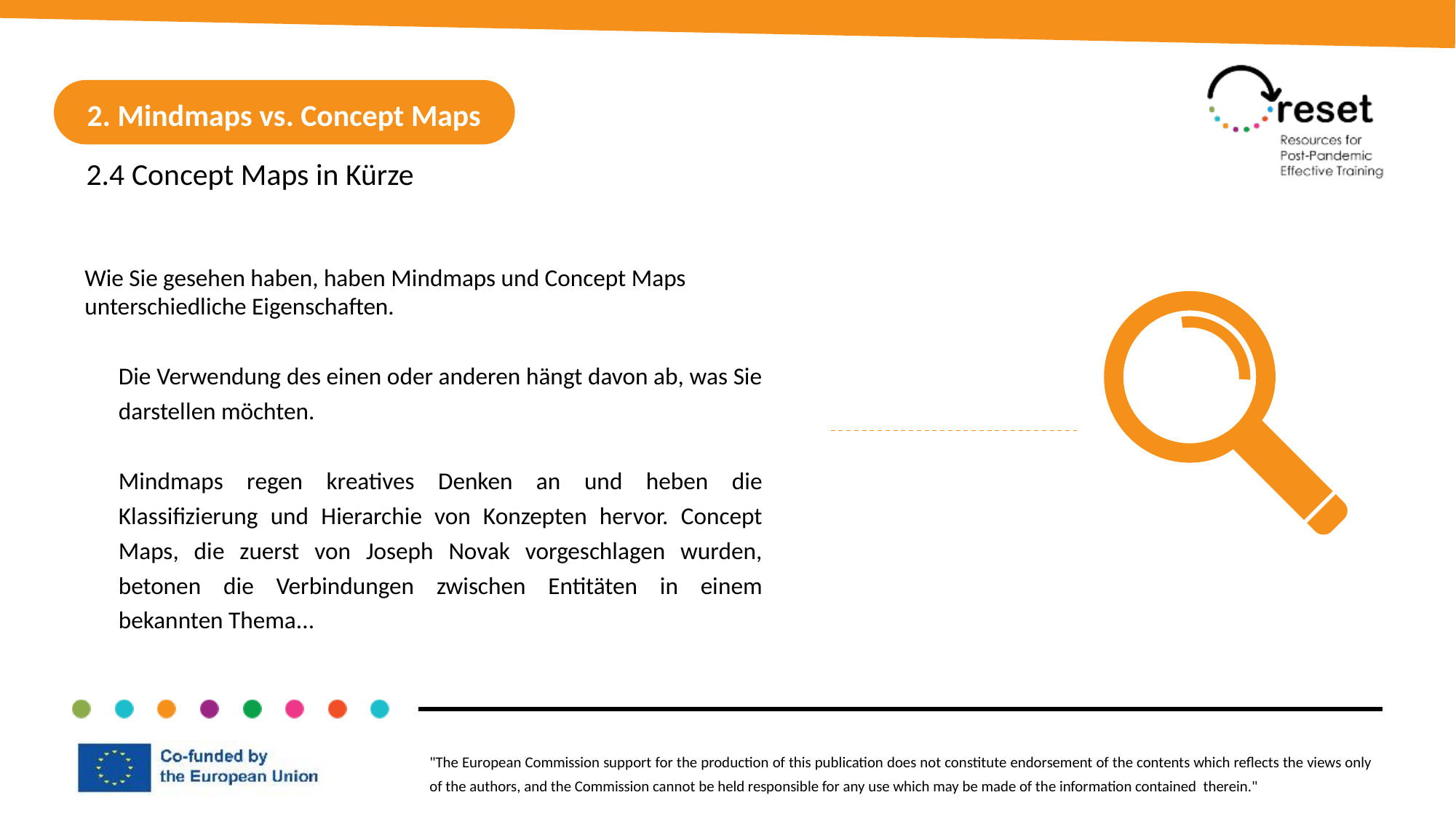

2. Mindmaps vs. Concept Maps
2.4 Concept Maps in Kürze
Wie Sie gesehen haben, haben Mindmaps und Concept Maps unterschiedliche Eigenschaften.

Die Verwendung des einen oder anderen hängt davon ab, was Sie darstellen möchten.

Mindmaps regen kreatives Denken an und heben die Klassifizierung und Hierarchie von Konzepten hervor. Concept Maps, die zuerst von Joseph Novak vorgeschlagen wurden, betonen die Verbindungen zwischen Entitäten in einem bekannten Thema...